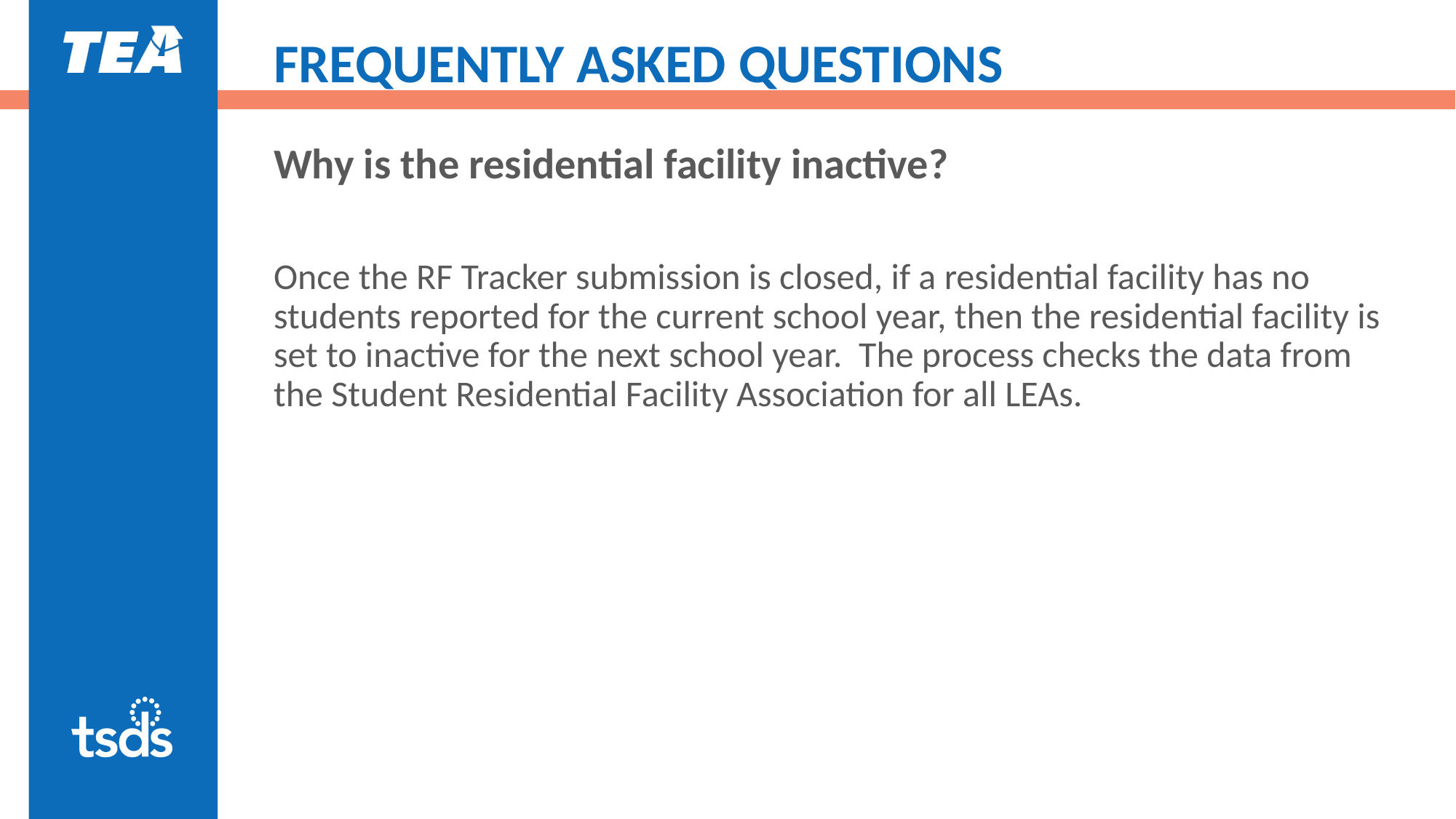

# FREQUENTLY ASKED QUESTIONS
Why is the residential facility inactive?

Once the RF Tracker submission is closed, if a residential facility has no students reported for the current school year, then the residential facility is set to inactive for the next school year.  The process checks the data from the Student Residential Facility Association for all LEAs.